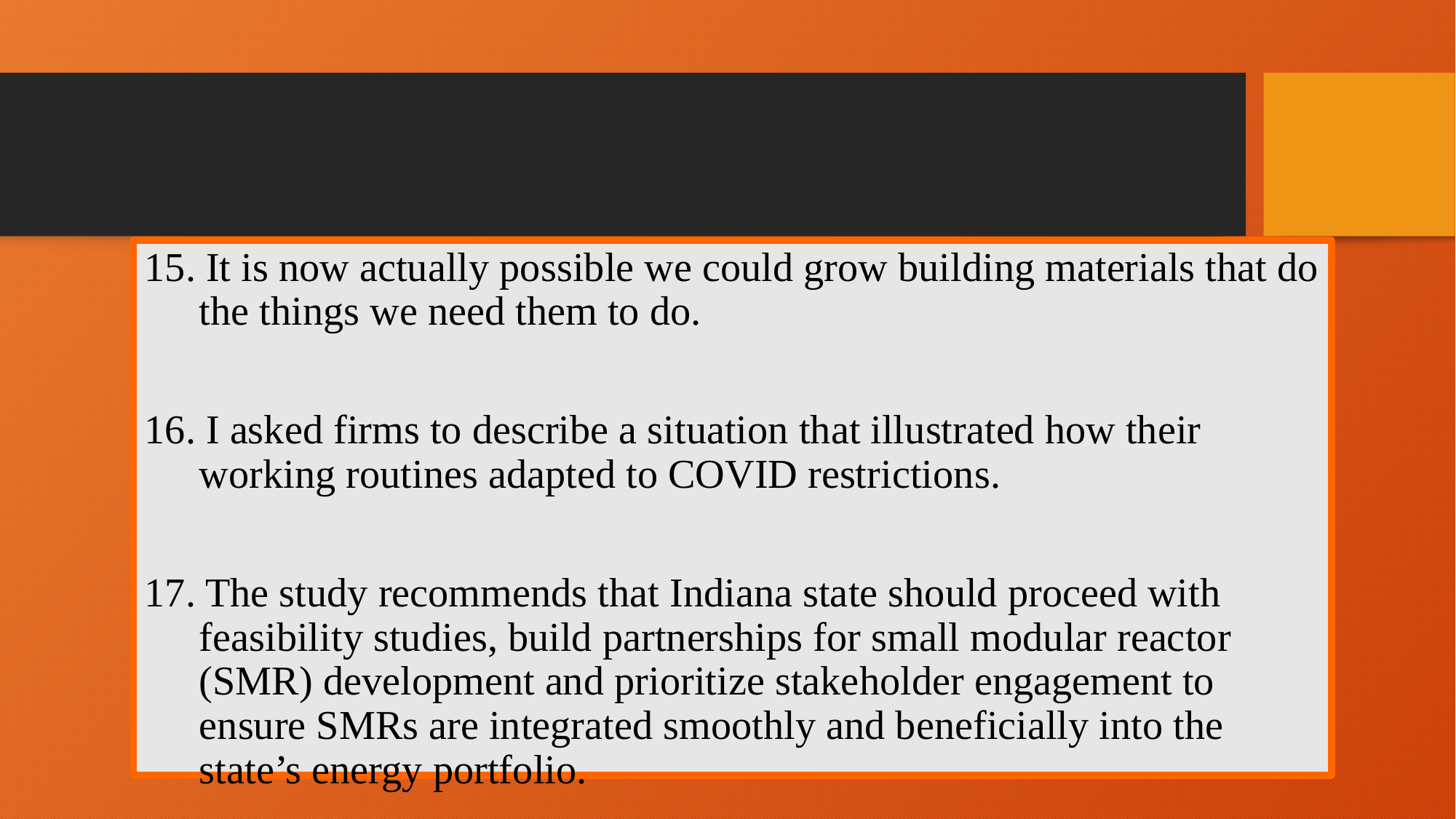

#
15. It is now actually possible we could grow building materials that do the things we need them to do.

16. I asked firms to describe a situation that illustrated how their working routines adapted to COVID restrictions.

17. The study recommends that Indiana state should proceed with feasibility studies, build partnerships for small modular reactor (SMR) development and prioritize stakeholder engagement to ensure SMRs are integrated smoothly and beneficially into the state’s energy portfolio.